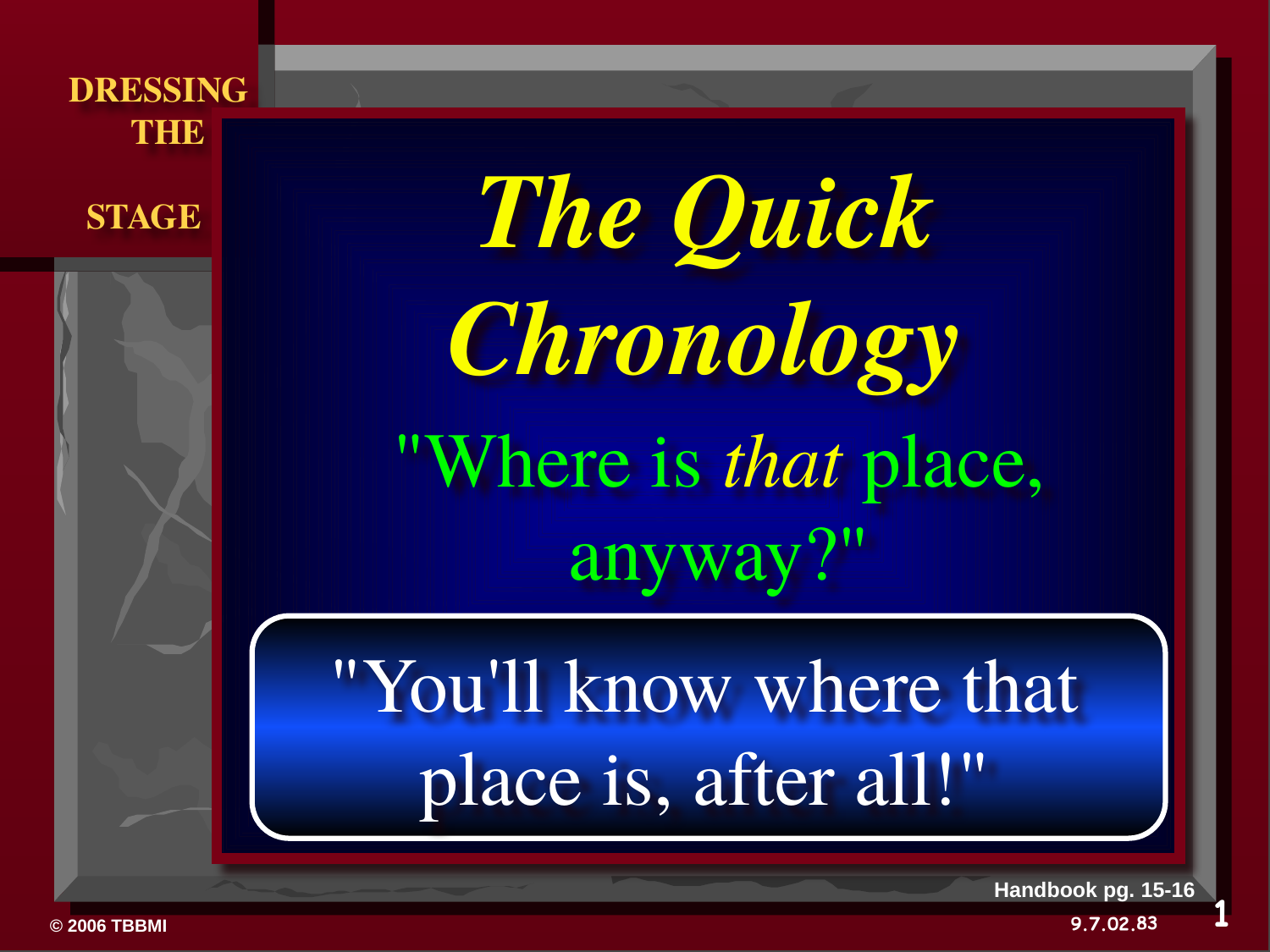

The Quick Chronology
"Where is that place, anyway?"

"You'll know where that place is, after all!"
Handbook pg. 15-16
1
83